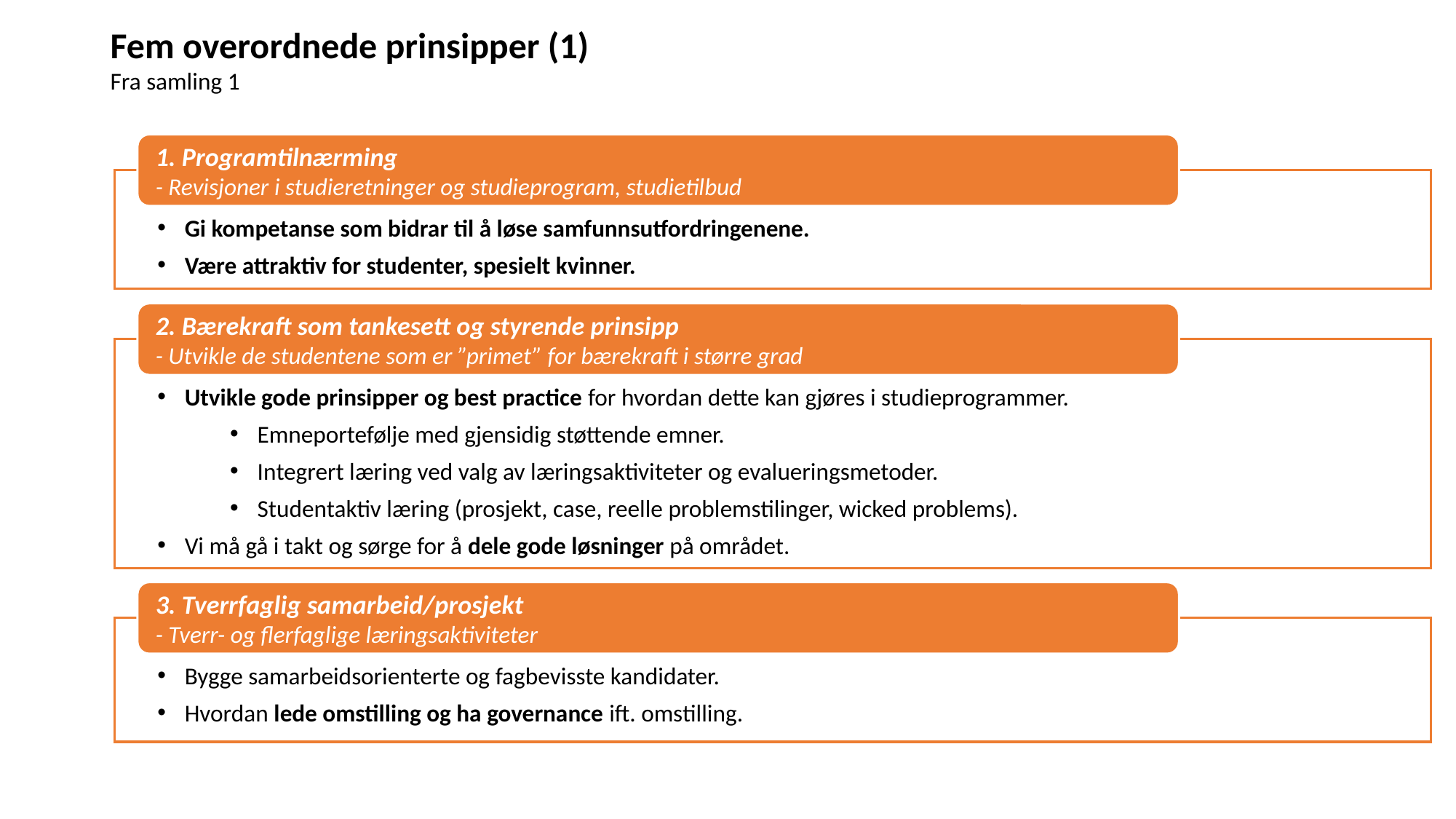

Fem overordnede prinsipper (1)
Fra samling 1
1. Programtilnærming
- Revisjoner i studieretninger og studieprogram, studietilbud
Gi kompetanse som bidrar til å løse samfunnsutfordringenene.
Være attraktiv for studenter, spesielt kvinner.
2. Bærekraft som tankesett og styrende prinsipp
- Utvikle de studentene som er ”primet” for bærekraft i større grad
Utvikle gode prinsipper og best practice for hvordan dette kan gjøres i studieprogrammer.
Emneportefølje med gjensidig støttende emner.
Integrert læring ved valg av læringsaktiviteter og evalueringsmetoder.
Studentaktiv læring (prosjekt, case, reelle problemstilinger, wicked problems).
Vi må gå i takt og sørge for å dele gode løsninger på området.
3. Tverrfaglig samarbeid/prosjekt
- Tverr- og flerfaglige læringsaktiviteter
Bygge samarbeidsorienterte og fagbevisste kandidater.
Hvordan lede omstilling og ha governance ift. omstilling.